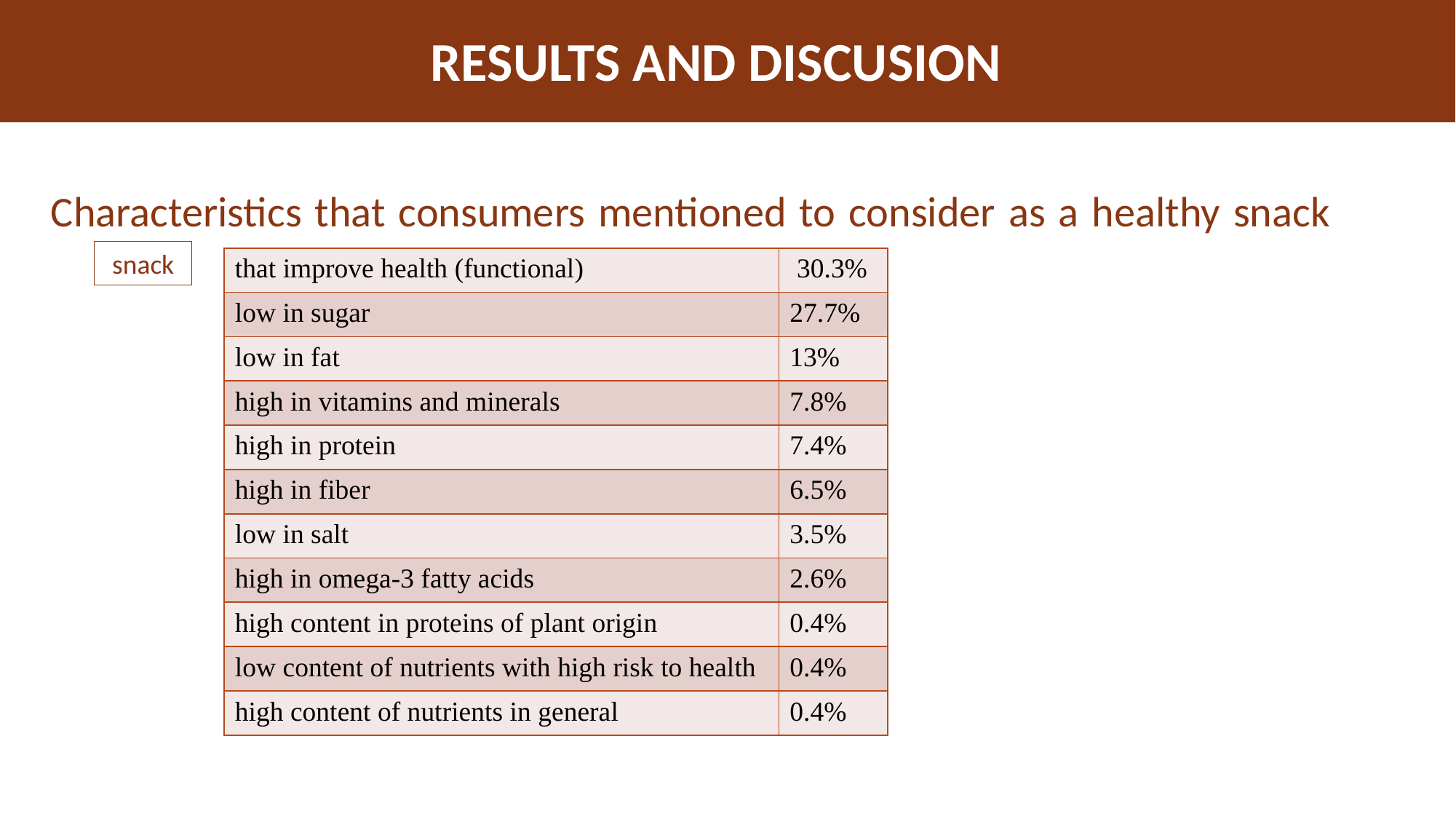

RESULTS AND DISCUSION
Characteristics that consumers mentioned to consider as a healthy snack
snack
| that improve health (functional) | 30.3% |
| --- | --- |
| low in sugar | 27.7% |
| low in fat | 13% |
| high in vitamins and minerals | 7.8% |
| high in protein | 7.4% |
| high in fiber | 6.5% |
| low in salt | 3.5% |
| high in omega-3 fatty acids | 2.6% |
| high content in proteins of plant origin | 0.4% |
| low content of nutrients with high risk to health | 0.4% |
| high content of nutrients in general | 0.4% |